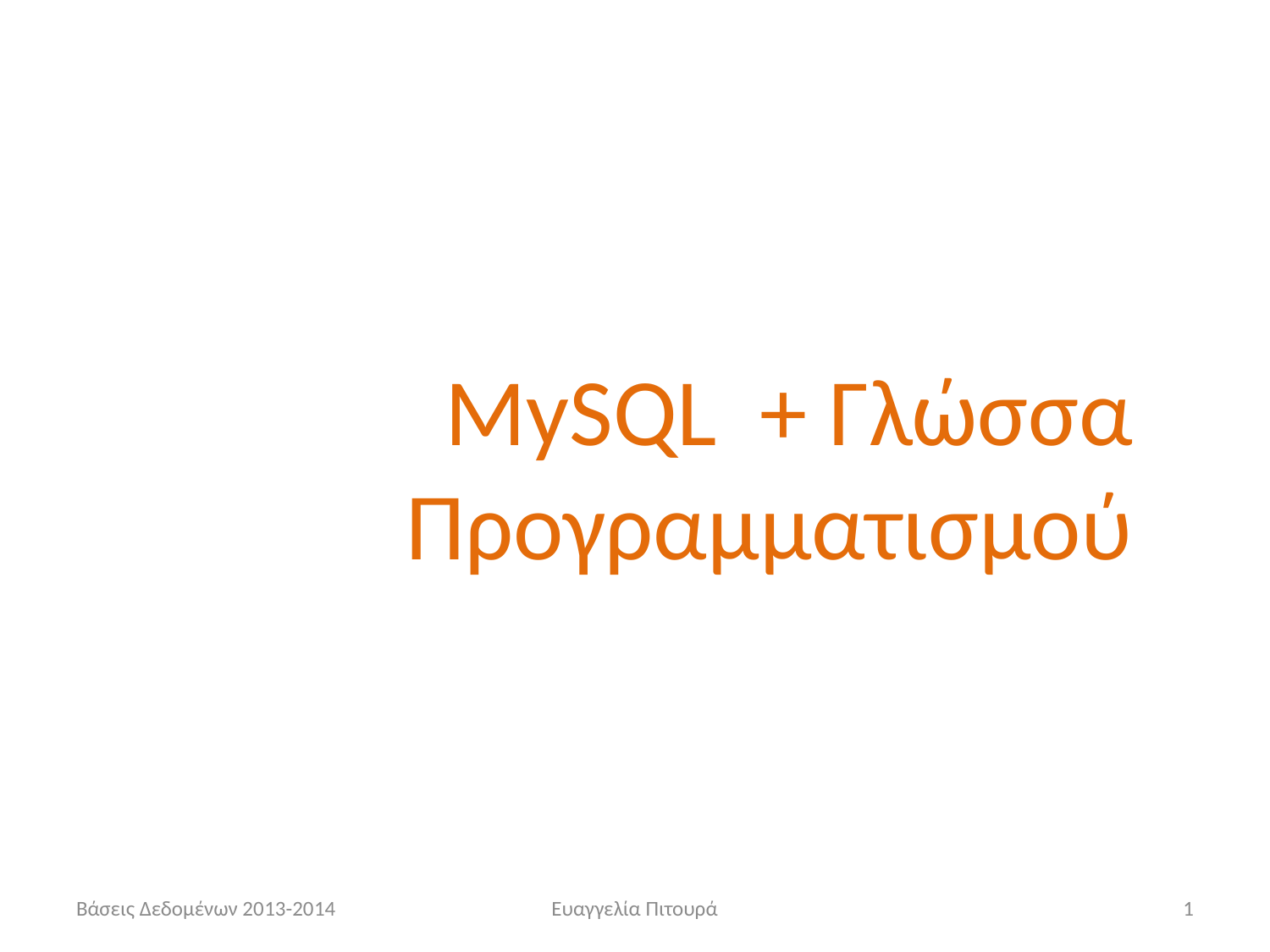

MySQL  + Γλώσσα Προγραμματισμού
Βάσεις Δεδομένων 2013-2014
Ευαγγελία Πιτουρά
1